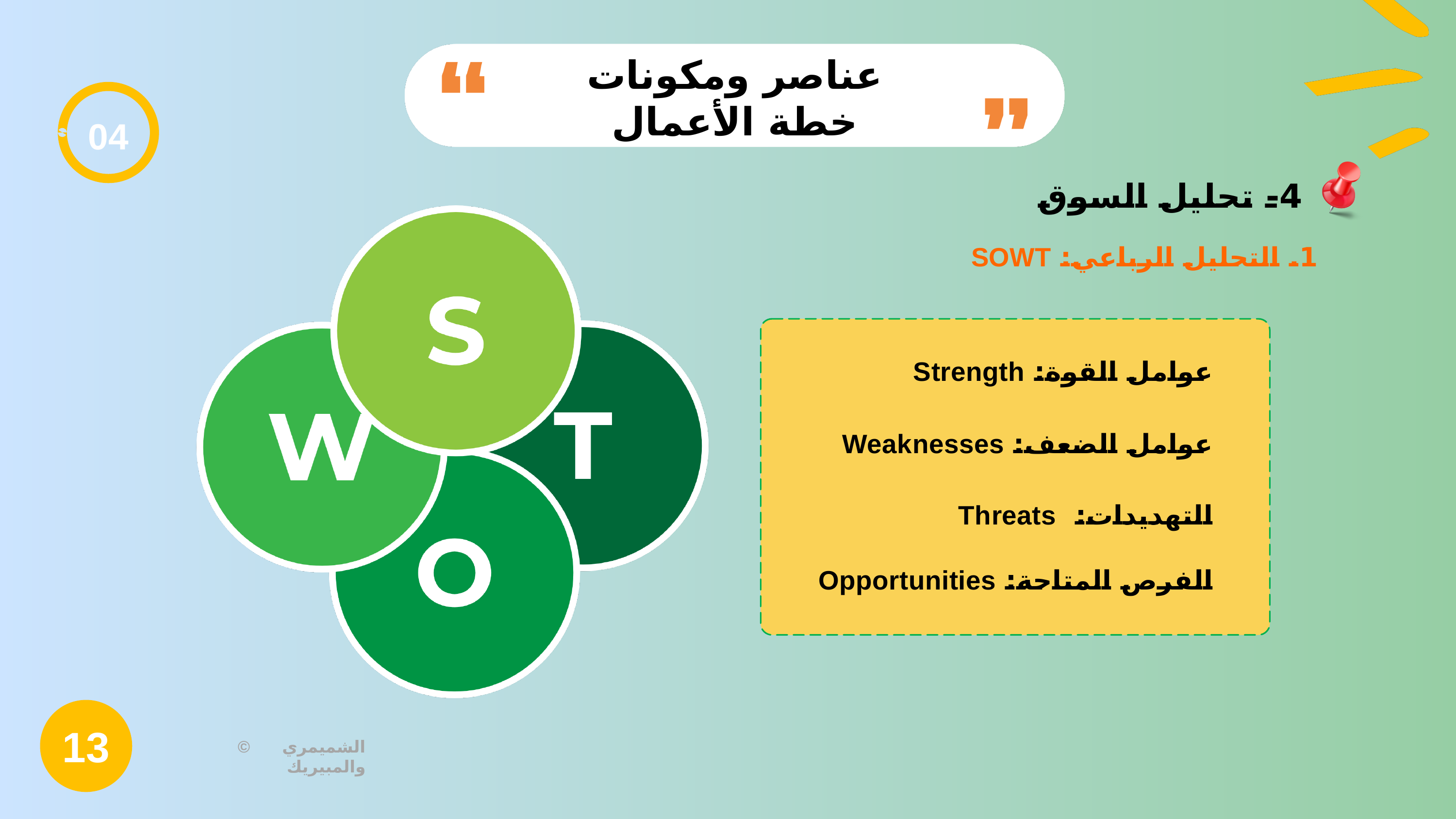

عناصر ومكونات خطة الأعمال

04
4- تحليل السوق

1. التحليل الرباعي: SOWT

عوامل القوة: Strength
عوامل الضعف: Weaknesses
التهديدات:  Threats
الفرص المتاحة: Opportunities

13
©       الشميمري والمبيريك